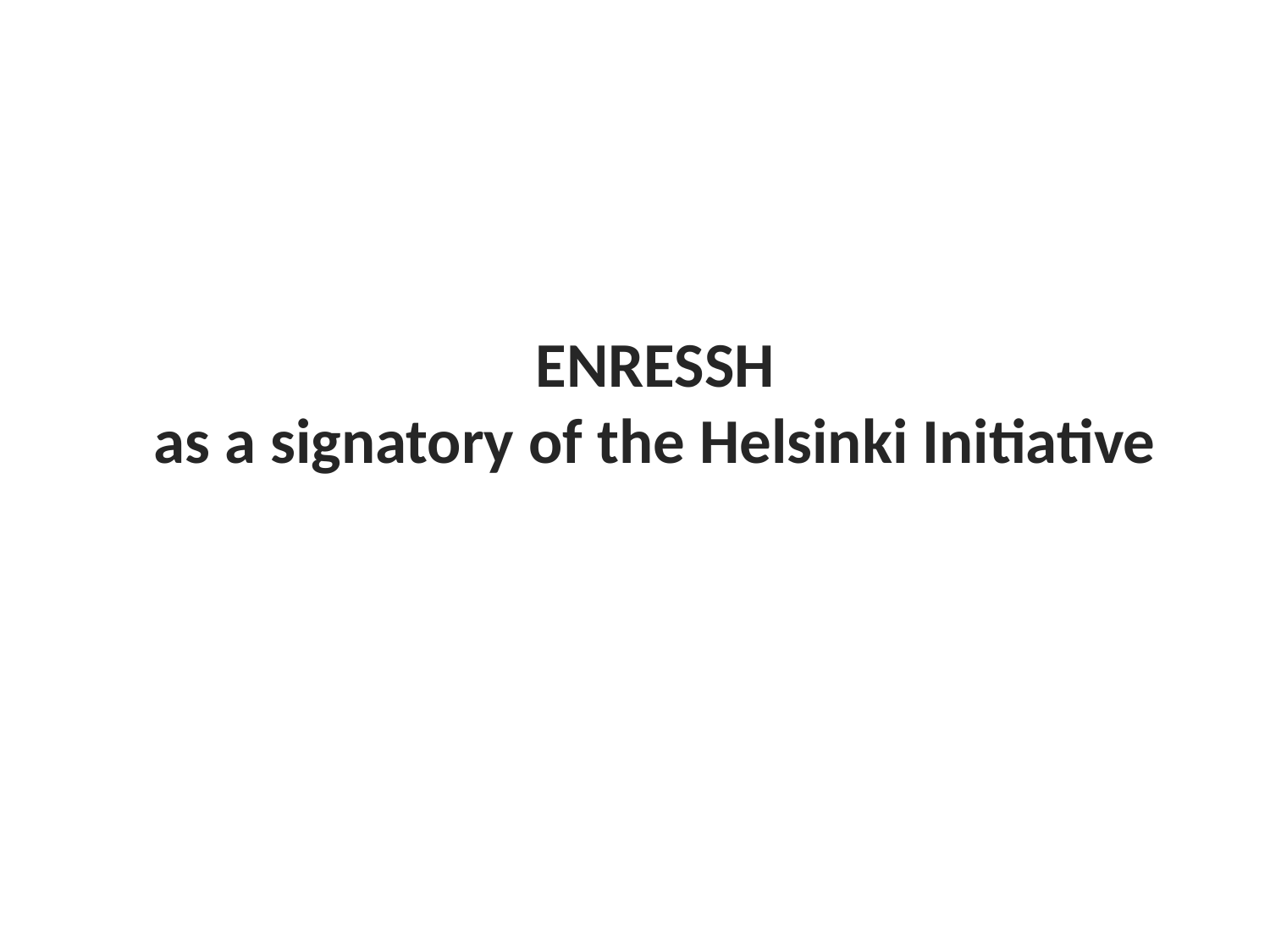

ENRESSH
 as a signatory of the Helsinki Initiative